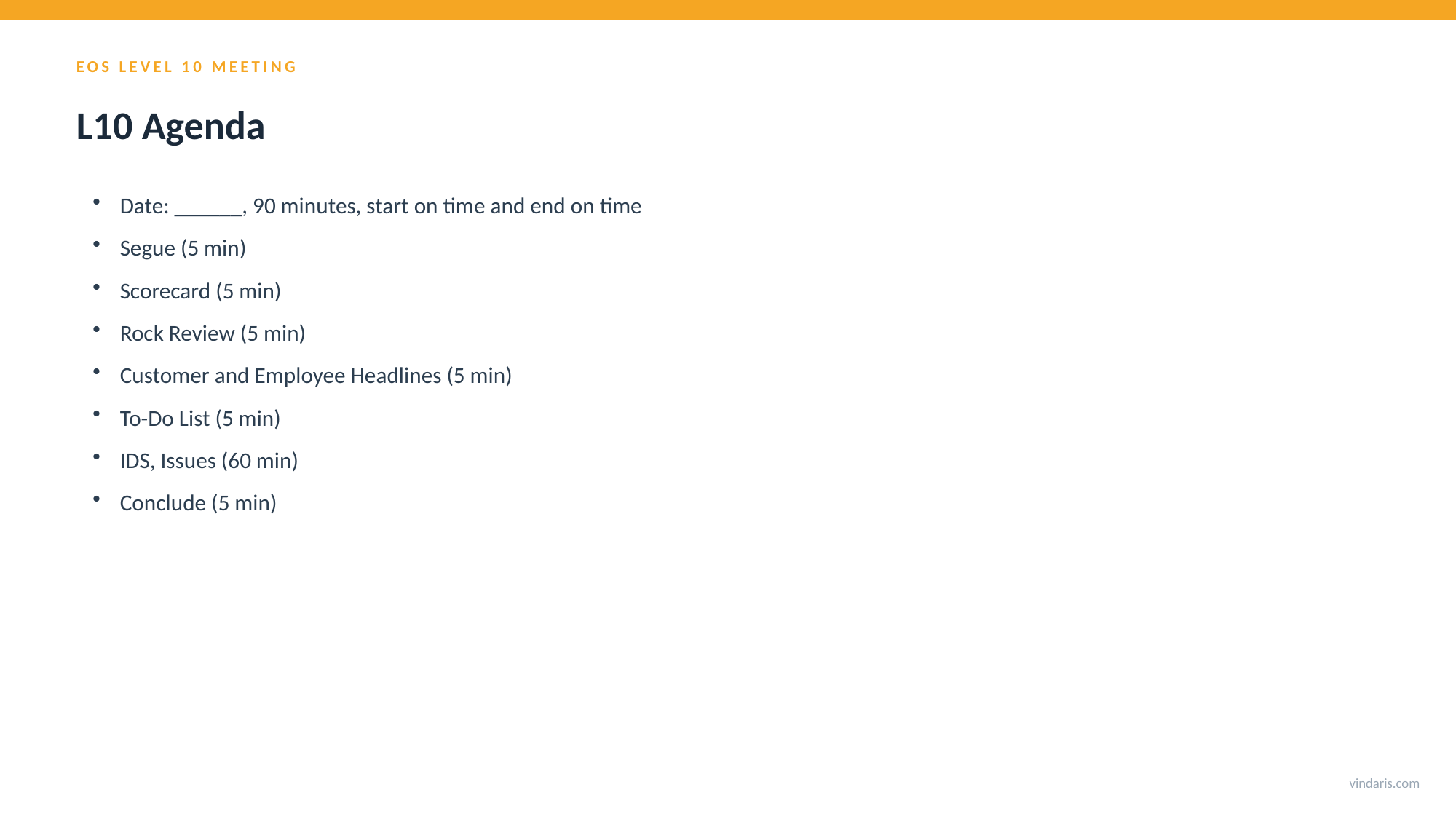

EOS LEVEL 10 MEETING
L10 Agenda
Date: ______, 90 minutes, start on time and end on time
Segue (5 min)
Scorecard (5 min)
Rock Review (5 min)
Customer and Employee Headlines (5 min)
To-Do List (5 min)
IDS, Issues (60 min)
Conclude (5 min)